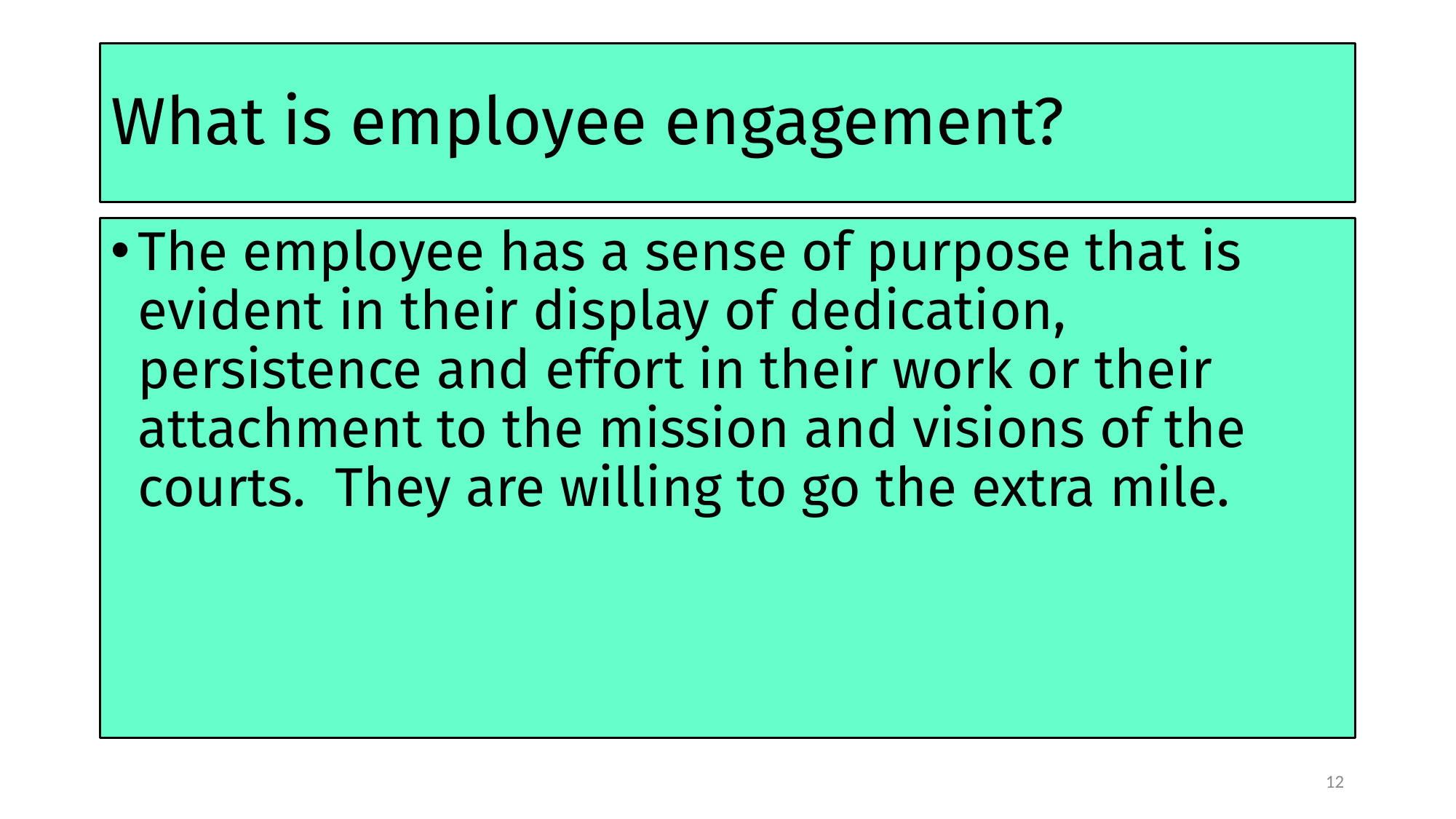

# What is employee engagement?
The employee has a sense of purpose that is evident in their display of dedication, persistence and effort in their work or their attachment to the mission and visions of the courts.  They are willing to go the extra mile.
12